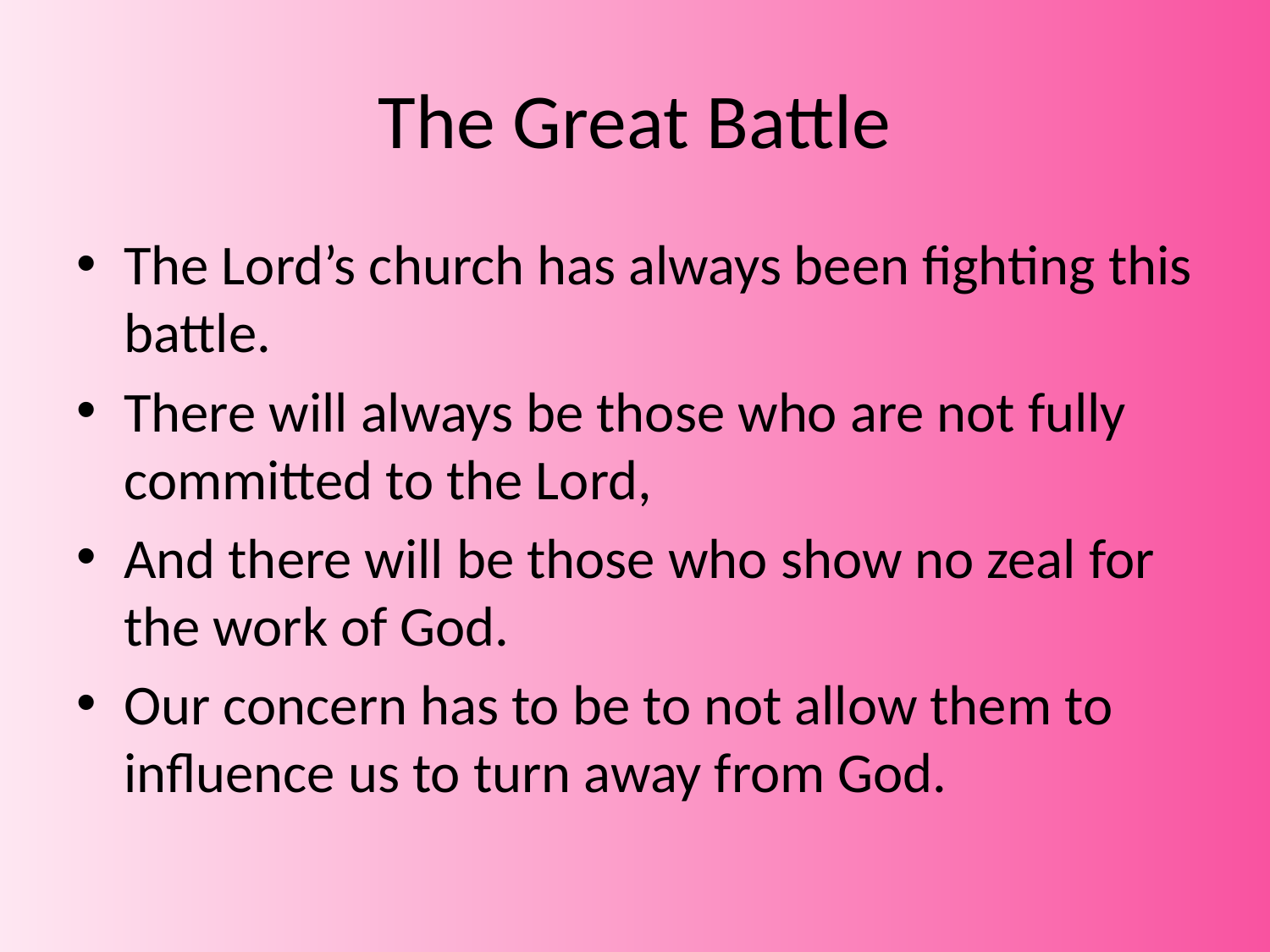

# The Great Battle
The Lord’s church has always been fighting this battle.
There will always be those who are not fully committed to the Lord,
And there will be those who show no zeal for the work of God.
Our concern has to be to not allow them to influence us to turn away from God.